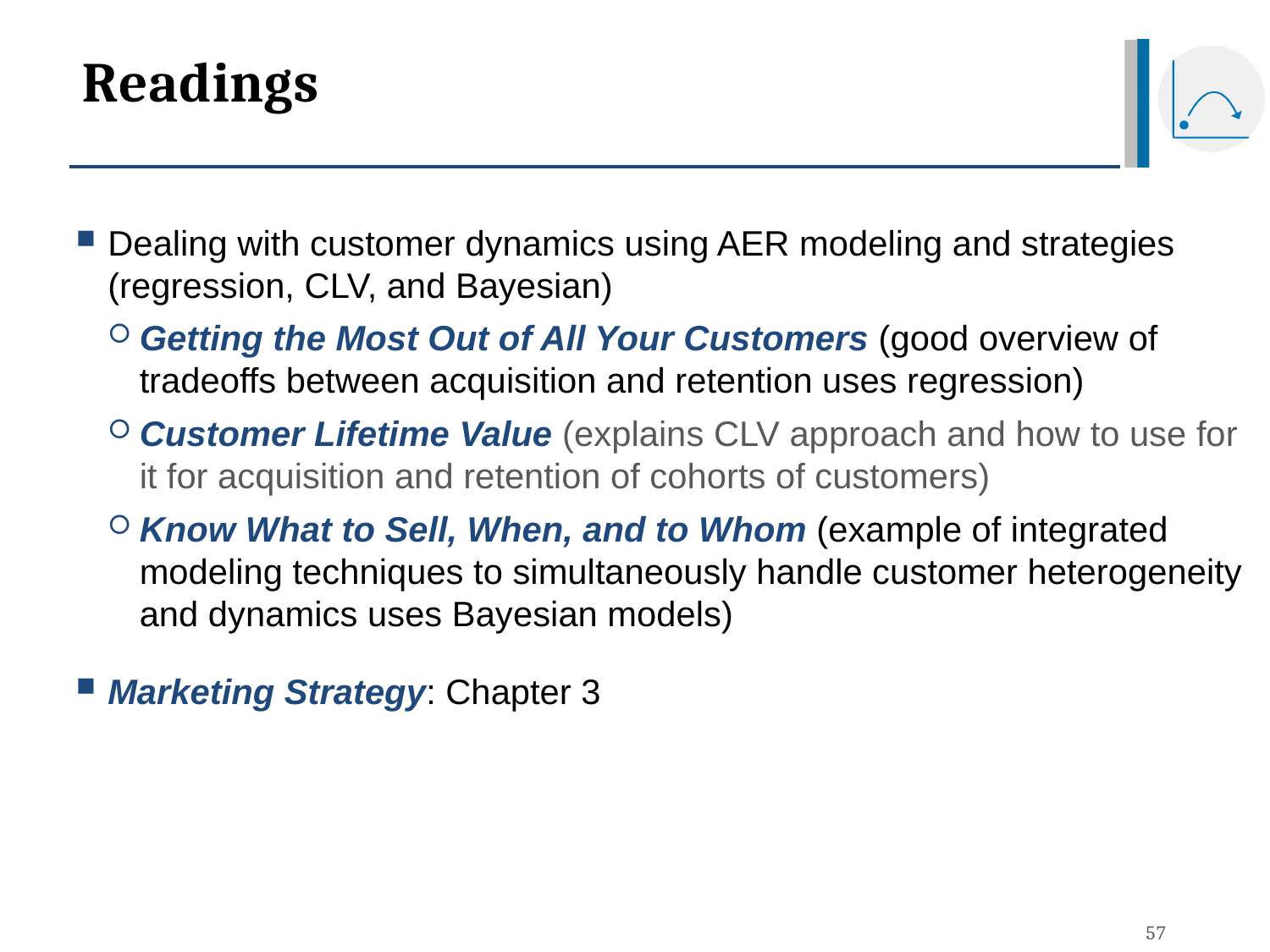

# Readings
Dealing with customer dynamics using AER modeling and strategies (regression, CLV, and Bayesian)
Getting the Most Out of All Your Customers (good overview of tradeoffs between acquisition and retention uses regression)
Customer Lifetime Value (explains CLV approach and how to use for it for acquisition and retention of cohorts of customers)
Know What to Sell, When, and to Whom (example of integrated modeling techniques to simultaneously handle customer heterogeneity and dynamics uses Bayesian models)
Marketing Strategy: Chapter 3
57